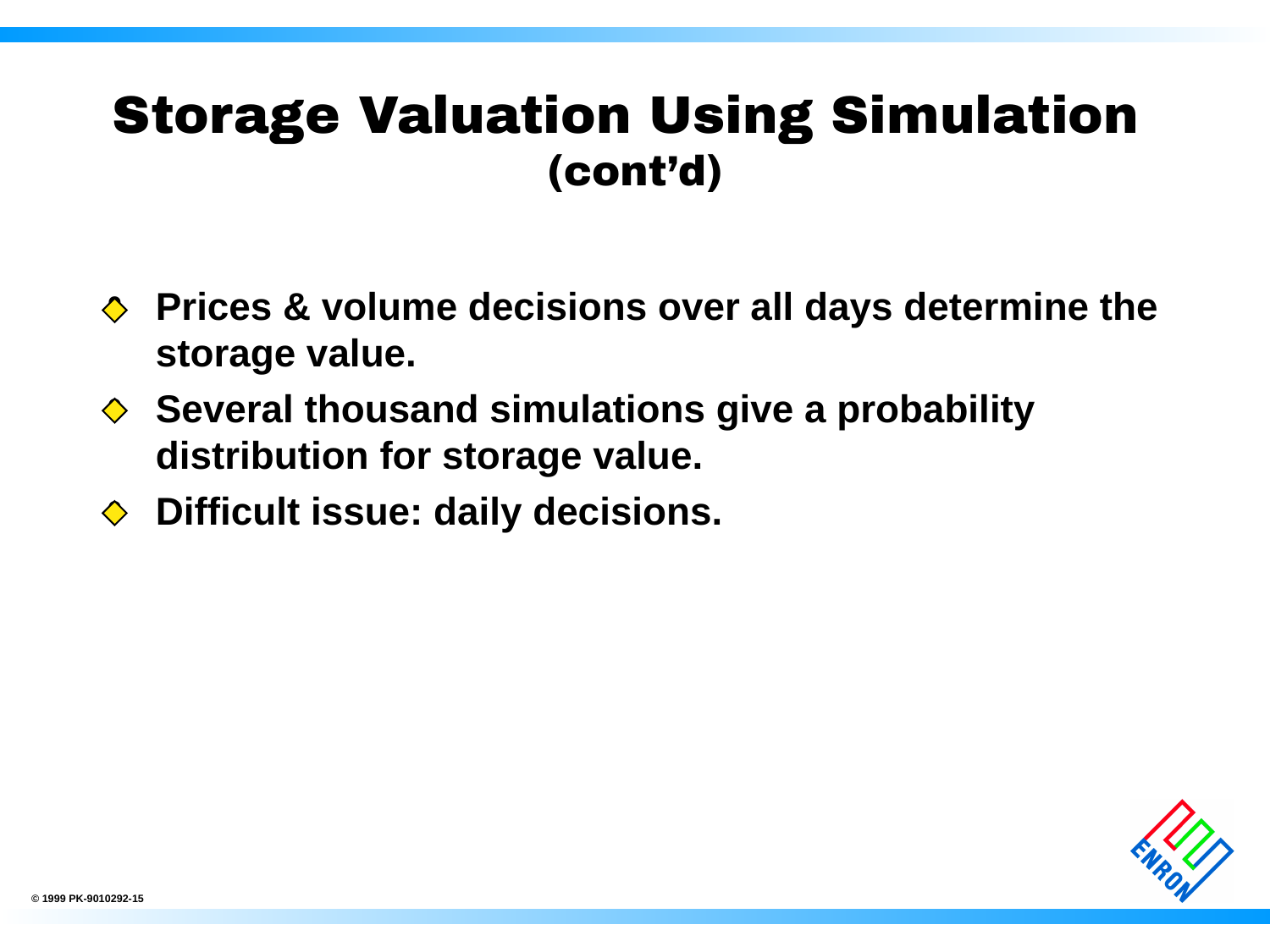

# Storage Valuation Using Simulation (cont’d)
Prices & volume decisions over all days determine the storage value.
Several thousand simulations give a probability distribution for storage value.
Difficult issue: daily decisions.